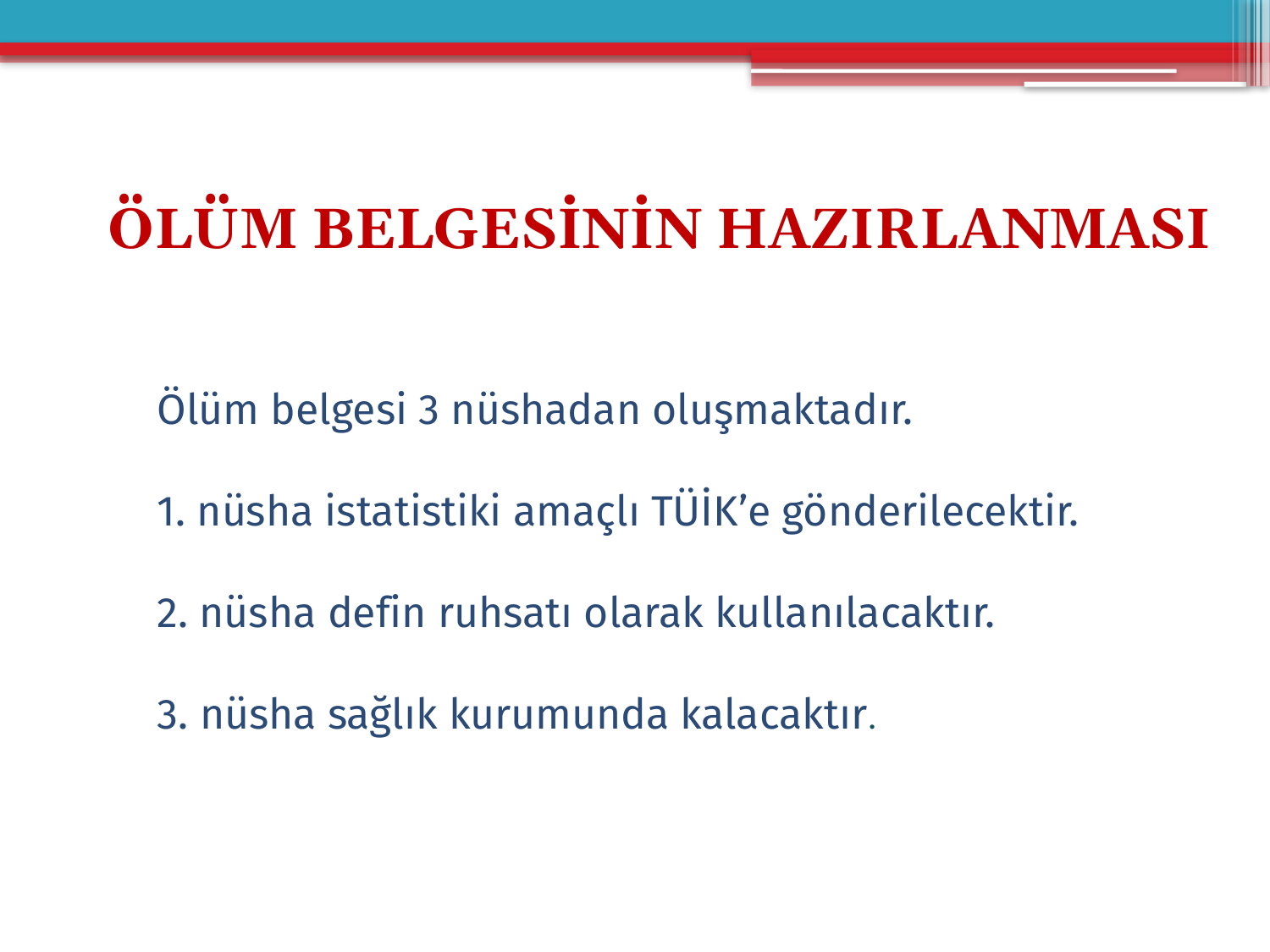

ÖLÜM BELGESİNİN HAZIRLANMASI
Ölüm belgesi 3 nüshadan oluşmaktadır.

1. nüsha istatistiki amaçlı TÜİK’e gönderilecektir.

2. nüsha defin ruhsatı olarak kullanılacaktır.

3. nüsha sağlık kurumunda kalacaktır.